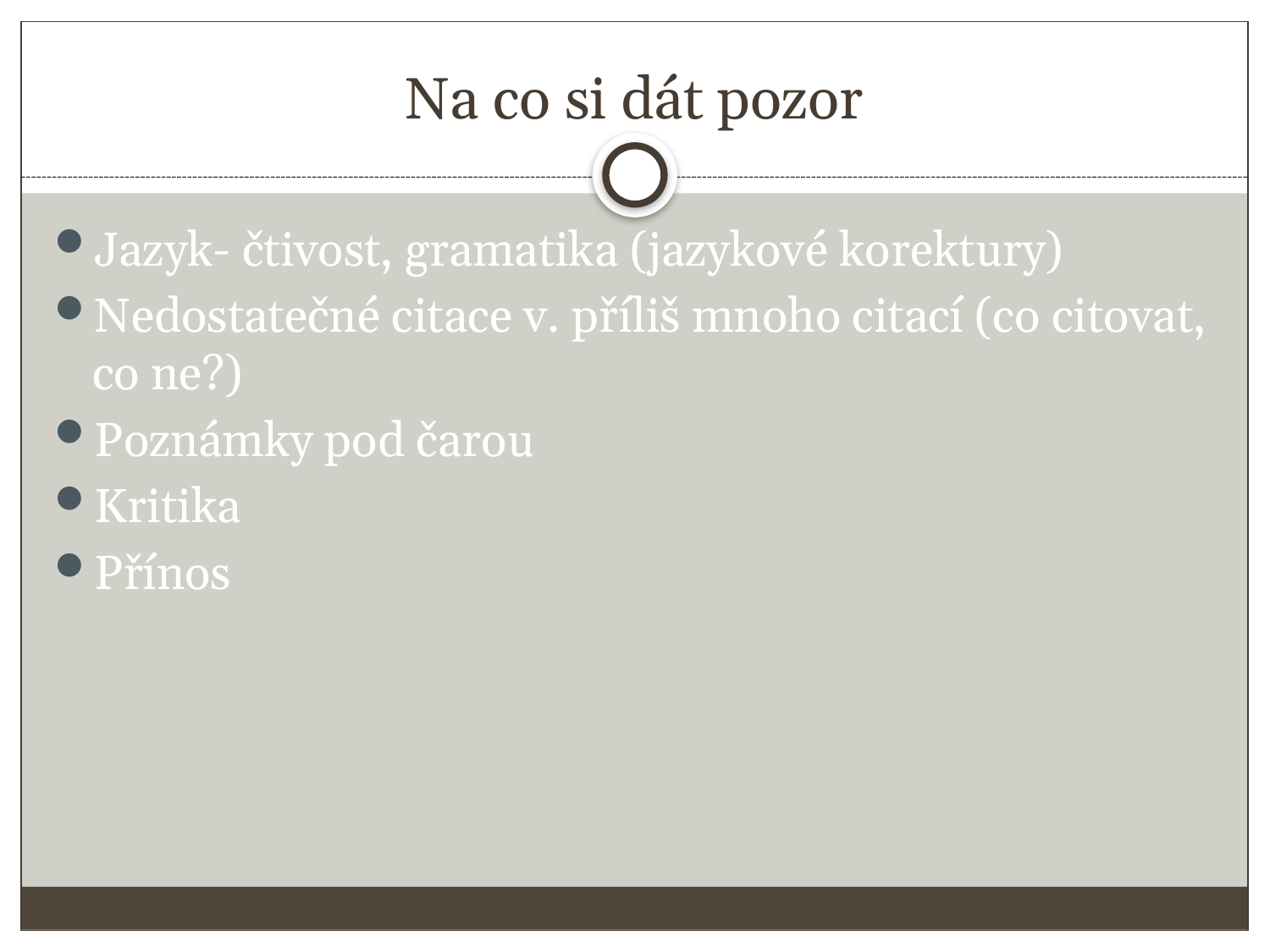

# Na co si dát pozor
Jazyk- čtivost, gramatika (jazykové korektury)
Nedostatečné citace v. příliš mnoho citací (co citovat, co ne?)
Poznámky pod čarou
Kritika
Přínos